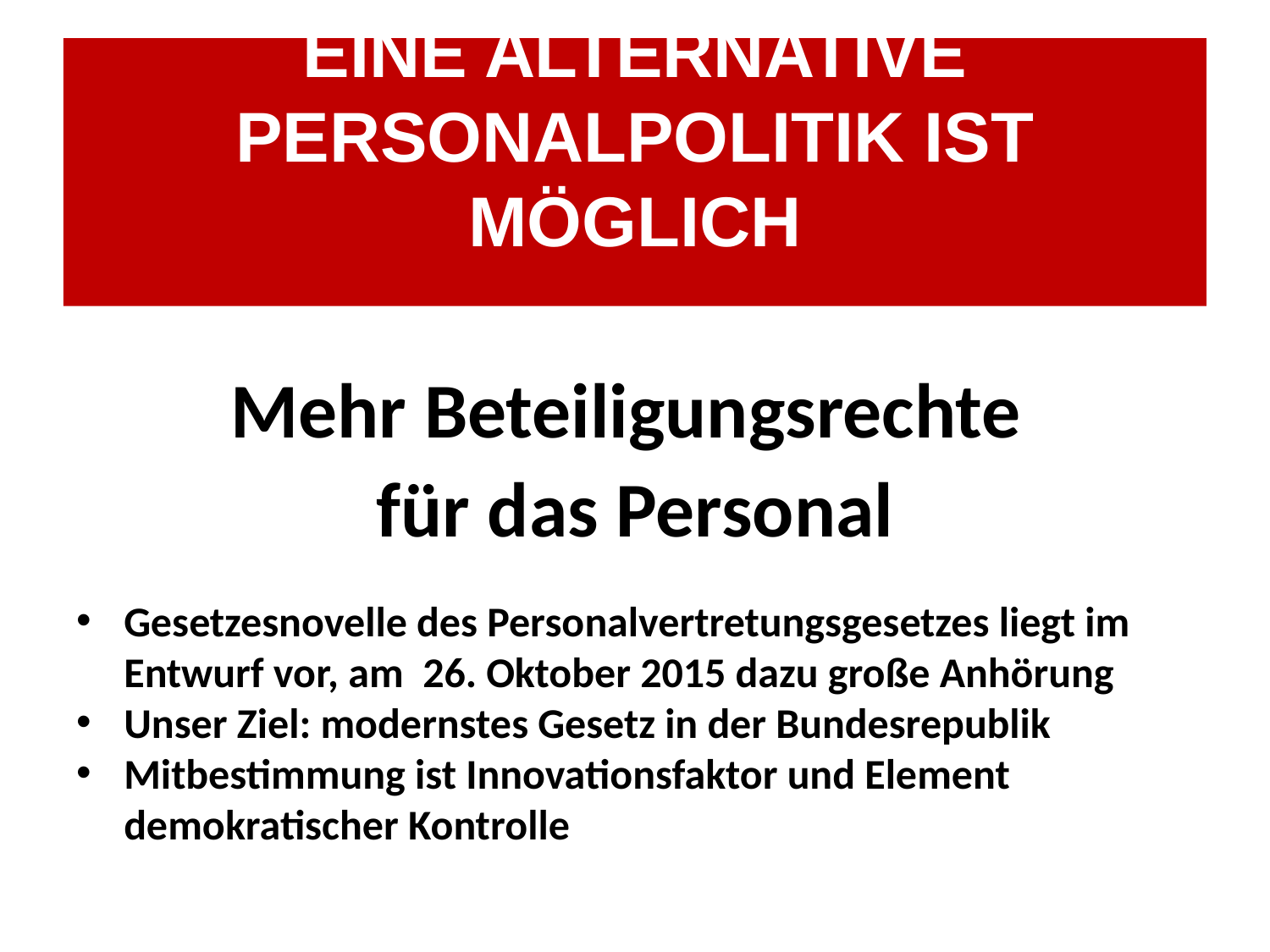

#
EINE ALTERNATIVE PERSONALPOLITIK IST MÖGLICH

Mehr Beteiligungsrechte
für das Personal

Gesetzesnovelle des Personalvertretungsgesetzes liegt im Entwurf vor, am  26. Oktober 2015 dazu große Anhörung
Unser Ziel: modernstes Gesetz in der Bundesrepublik
Mitbestimmung ist Innovationsfaktor und Element demokratischer Kontrolle